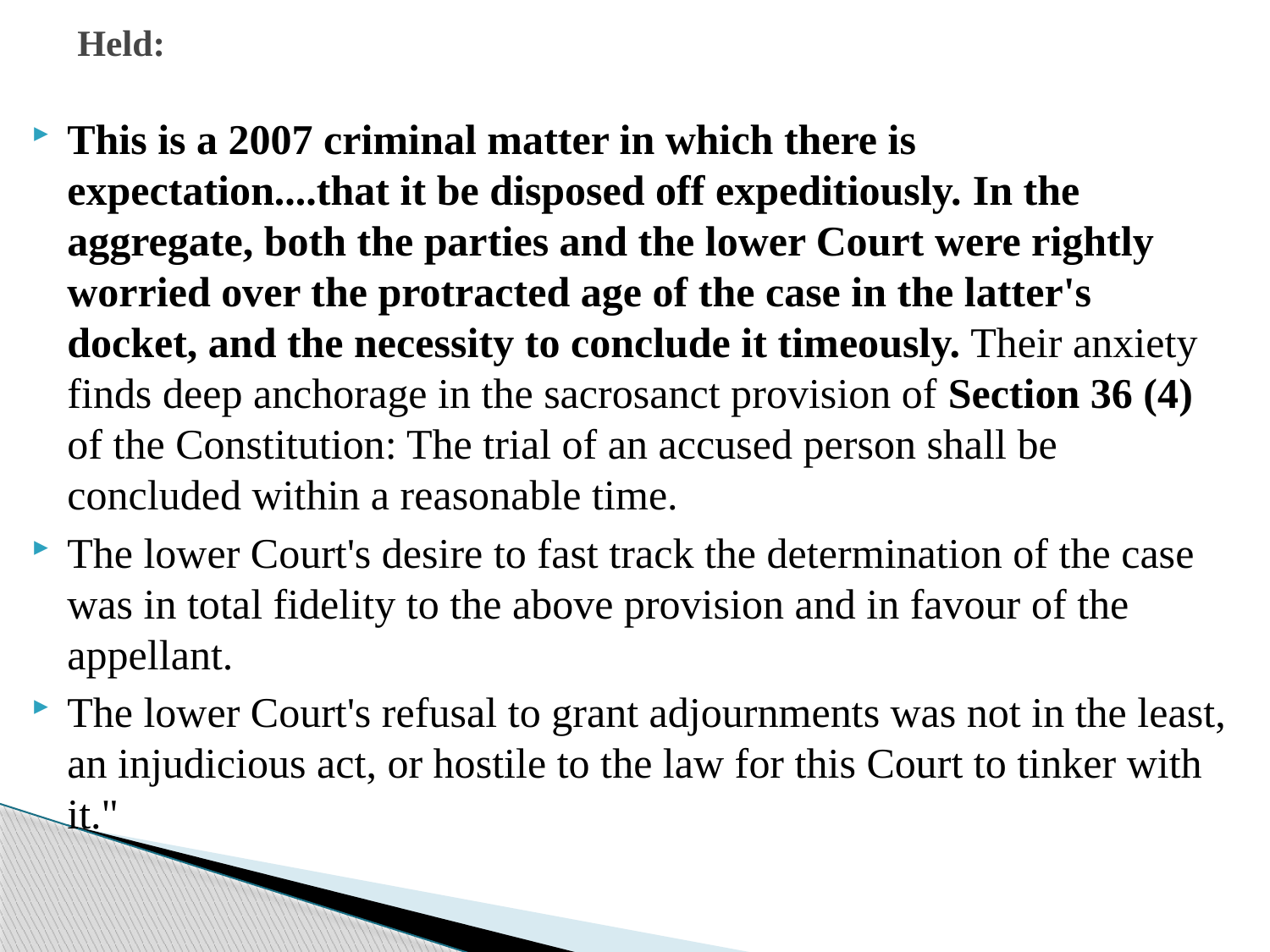

# Held:
This is a 2007 criminal matter in which there is expectation....that it be disposed off expeditiously. In the aggregate, both the parties and the lower Court were rightly worried over the protracted age of the case in the latter's docket, and the necessity to conclude it timeously. Their anxiety finds deep anchorage in the sacrosanct provision of Section 36 (4) of the Constitution: The trial of an accused person shall be concluded within a reasonable time.
The lower Court's desire to fast track the determination of the case was in total fidelity to the above provision and in favour of the appellant.
The lower Court's refusal to grant adjournments was not in the least, an injudicious act, or hostile to the law for this Court to tinker with it."